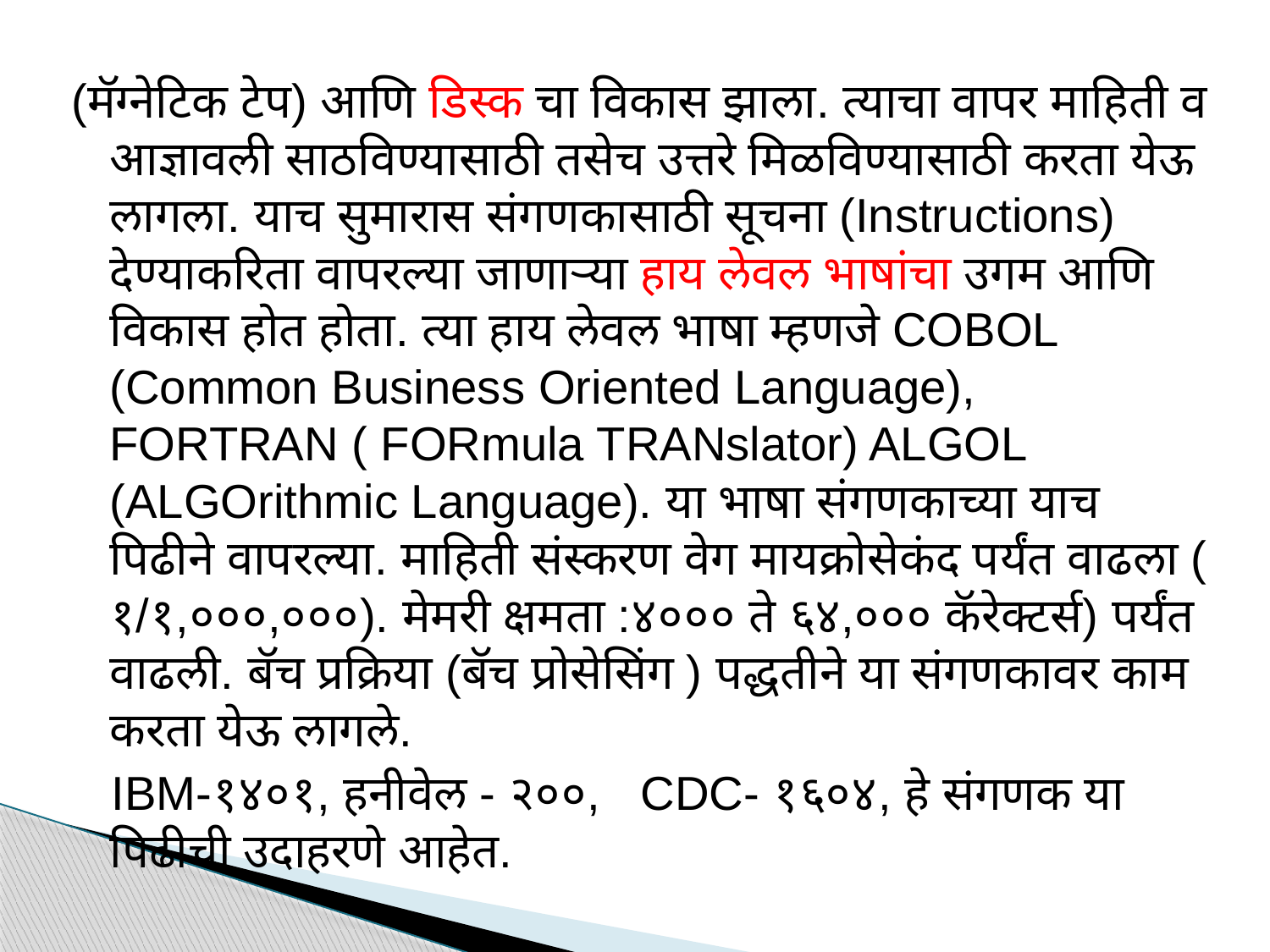

(मॅग्नेटिक टेप) आणि डिस्क चा विकास झाला. त्याचा वापर माहिती व आज्ञावली साठविण्यासाठी तसेच उत्तरे मिळविण्यासाठी करता येऊ लागला. याच सुमारास संगणकासाठी सूचना (Instructions) देण्याकरिता वापरल्या जाणाऱ्या हाय लेवल भाषांचा उगम आणि विकास होत होता. त्या हाय लेवल भाषा म्हणजे COBOL (Common Business Oriented Language), FORTRAN ( FORmula TRANslator) ALGOL (ALGOrithmic Language). या भाषा संगणकाच्या याच पिढीने वापरल्या. माहिती संस्करण वेग मायक्रोसेकंद पर्यंत वाढला ( १/१,०००,०००). मेमरी क्षमता :४००० ते ६४,००० कॅरेक्टर्स) पर्यंत वाढली. बॅच प्रक्रिया (बॅच प्रोसेसिंग ) पद्धतीने या संगणकावर काम करता येऊ लागले.
   IBM-१४०१, हनीवेल - २००,   CDC- १६०४, हे संगणक या पिढीची उदाहरणे आहेत.